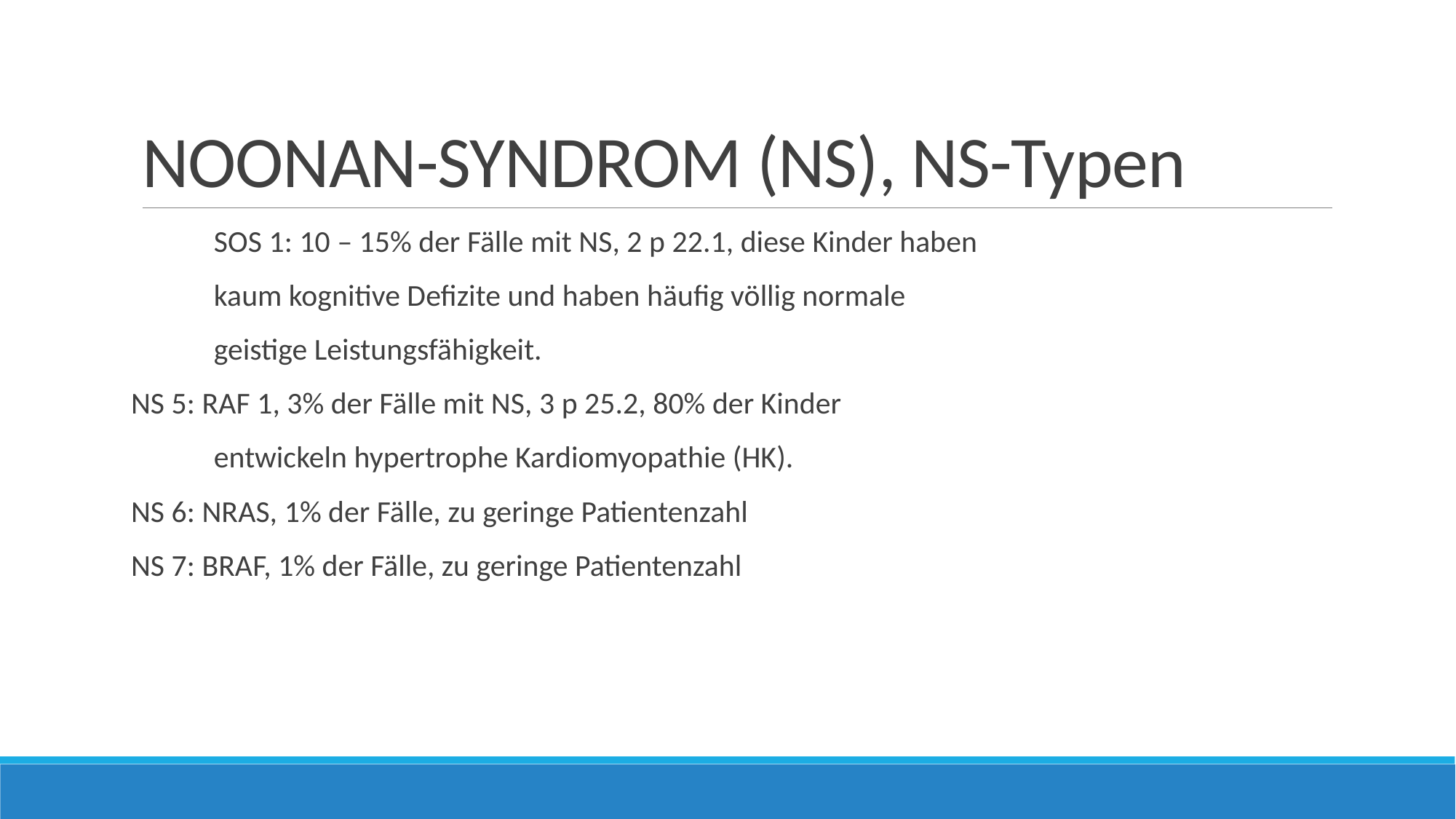

# NOONAN-SYNDROM (NS), NS-Typen
            SOS 1: 10 – 15% der Fälle mit NS, 2 p 22.1, diese Kinder haben
            kaum kognitive Defizite und haben häufig völlig normale
            geistige Leistungsfähigkeit.
NS 5: RAF 1, 3% der Fälle mit NS, 3 p 25.2, 80% der Kinder
            entwickeln hypertrophe Kardiomyopathie (HK).
NS 6: NRAS, 1% der Fälle, zu geringe Patientenzahl
NS 7: BRAF, 1% der Fälle, zu geringe Patientenzahl